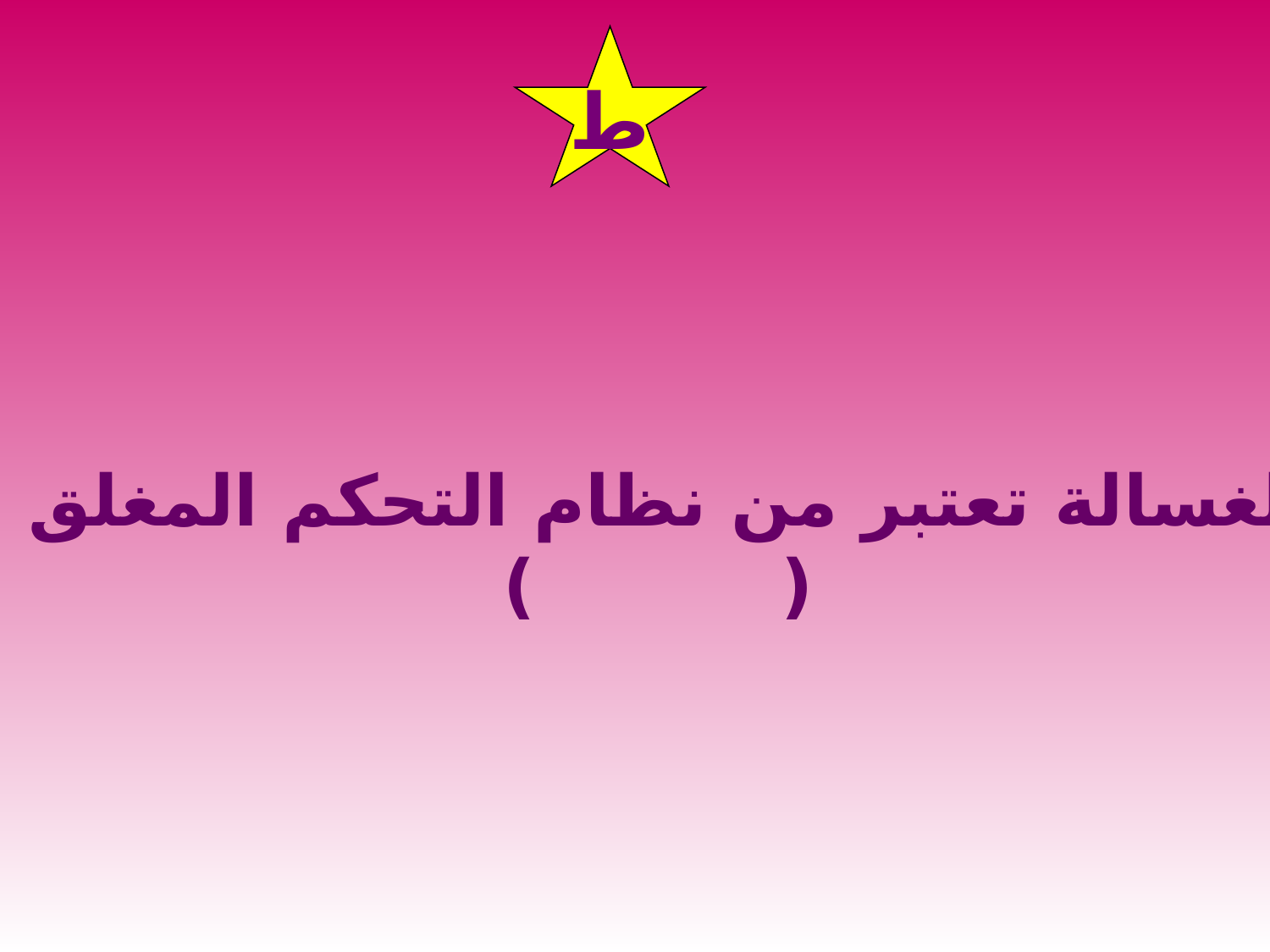

ط
الغسالة تعتبر من نظام التحكم المغلق
(          )